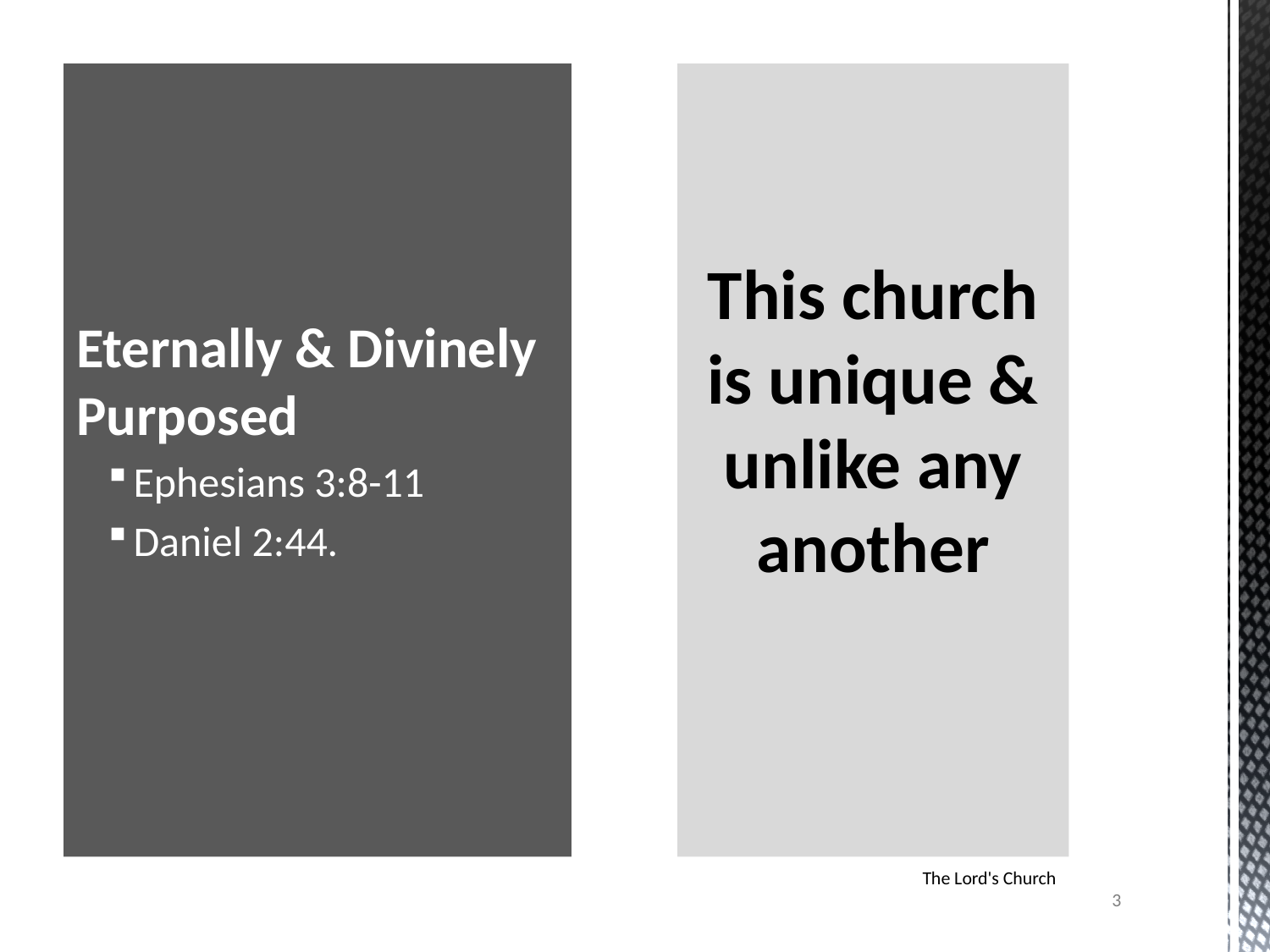

Eternally & Divinely Purposed
Ephesians 3:8-11
Daniel 2:44.

# This church is unique & unlike any another
The Lord's Church
3